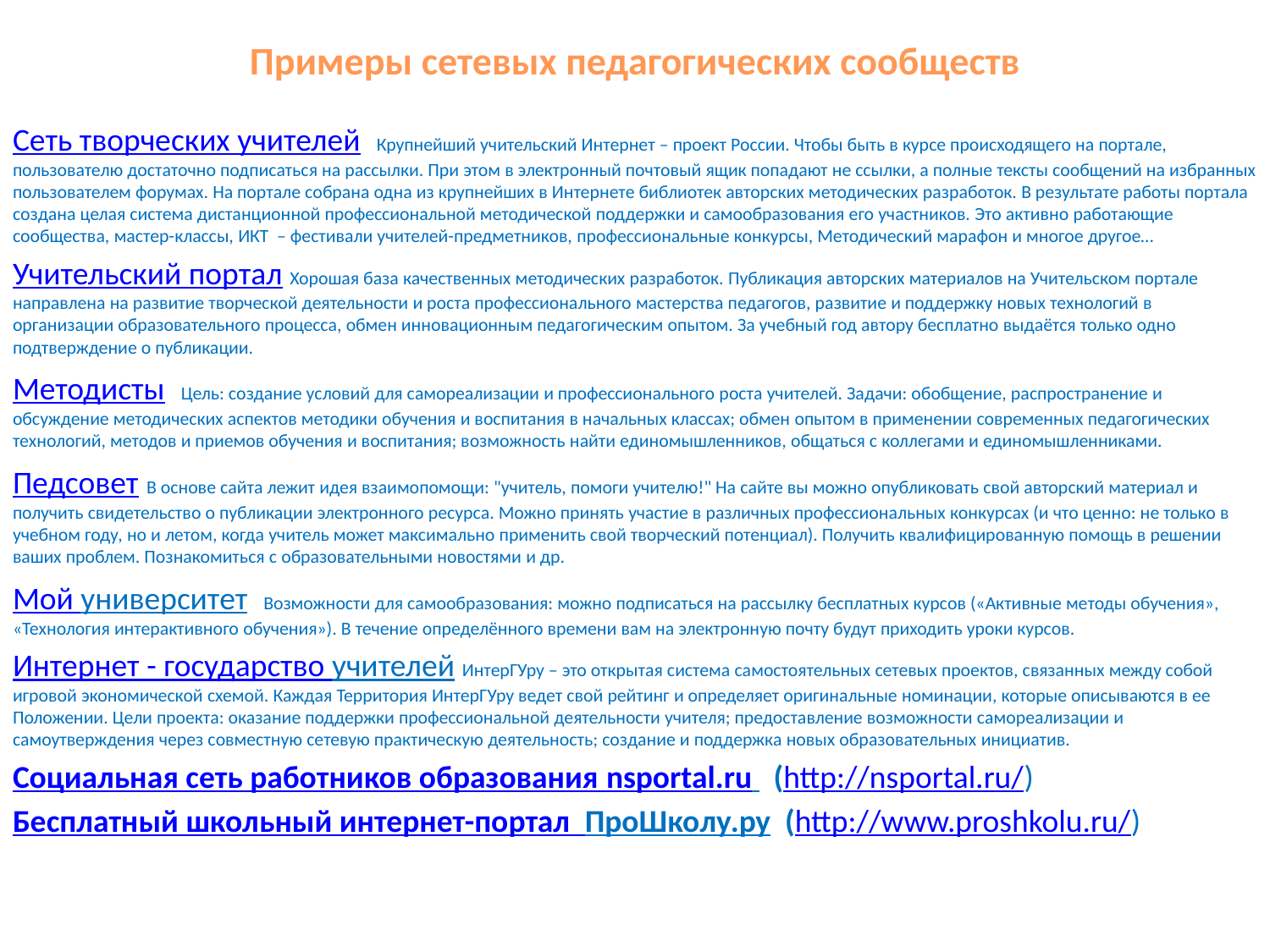

# Примеры сетевых педагогических сообществ
Сеть творческих учителей  Крупнейший учительский Интернет – проект России. Чтобы быть в курсе происходящего на портале, пользователю достаточно подписаться на рассылки. При этом в электронный почтовый ящик попадают не ссылки, а полные тексты сообщений на избранных пользователем форумах. На портале собрана одна из крупнейших в Интернете библиотек авторских методических разработок. В результате работы портала создана целая система дистанционной профессиональной методической поддержки и самообразования его участников. Это активно работающие сообщества, мастер-классы, ИКТ  – фестивали учителей-предметников, профессиональные конкурсы, Методический марафон и многое другое…
Учительский портал Хорошая база качественных методических разработок. Публикация авторских материалов на Учительском портале направлена на развитие творческой деятельности и роста профессионального мастерства педагогов, развитие и поддержку новых технологий в организации образовательного процесса, обмен инновационным педагогическим опытом. За учебный год автору бесплатно выдаётся только одно подтверждение о публикации.
Методисты  Цель: создание условий для самореализации и профессионального роста учителей. Задачи: обобщение, распространение и обсуждение методических аспектов методики обучения и воспитания в начальных классах; обмен опытом в применении современных педагогических технологий, методов и приемов обучения и воспитания; возможность найти единомышленников, общаться с коллегами и единомышленниками.
Педсовет В основе сайта лежит идея взаимопомощи: "учитель, помоги учителю!" На сайте вы можно опубликовать свой авторский материал и получить свидетельство о публикации электронного ресурса. Можно принять участие в различных профессиональных конкурсах (и что ценно: не только в учебном году, но и летом, когда учитель может максимально применить свой творческий потенциал). Получить квалифицированную помощь в решении ваших проблем. Познакомиться с образовательными новостями и др.
Мой университет  Возможности для самообразования: можно подписаться на рассылку бесплатных курсов («Активные методы обучения», «Технология интерактивного обучения»). В течение определённого времени вам на электронную почту будут приходить уроки курсов.
Интернет - государство учителей ИнтерГУру – это открытая система самостоятельных сетевых проектов, связанных между собой игровой экономической схемой. Каждая Территория ИнтерГУру ведет свой рейтинг и определяет оригинальные номинации, которые описываются в ее Положении. Цели проекта: оказание поддержки профессиональной деятельности учителя; предоставление возможности самореализации и самоутверждения через совместную сетевую практическую деятельность; создание и поддержка новых образовательных инициатив.
Социальная сеть работников образования nsportal.ru   (http://nsportal.ru/)
Бесплатный школьный интернет-портал  ПроШколу.ру  (http://www.proshkolu.ru/)